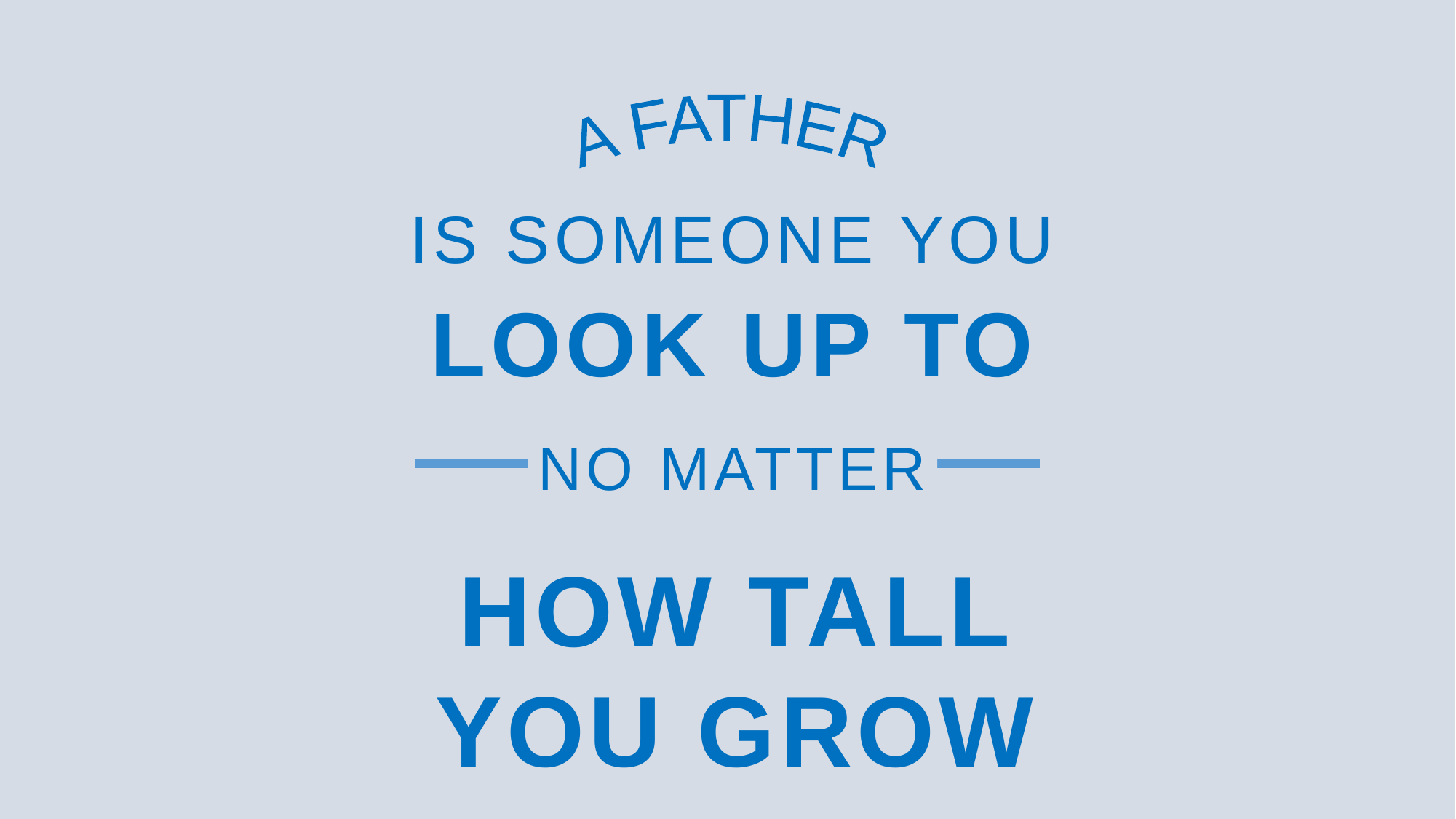

A FATHER
IS SOMEONE YOU
LOOK UP TO
NO MATTER
HOW TALL
YOU GROW